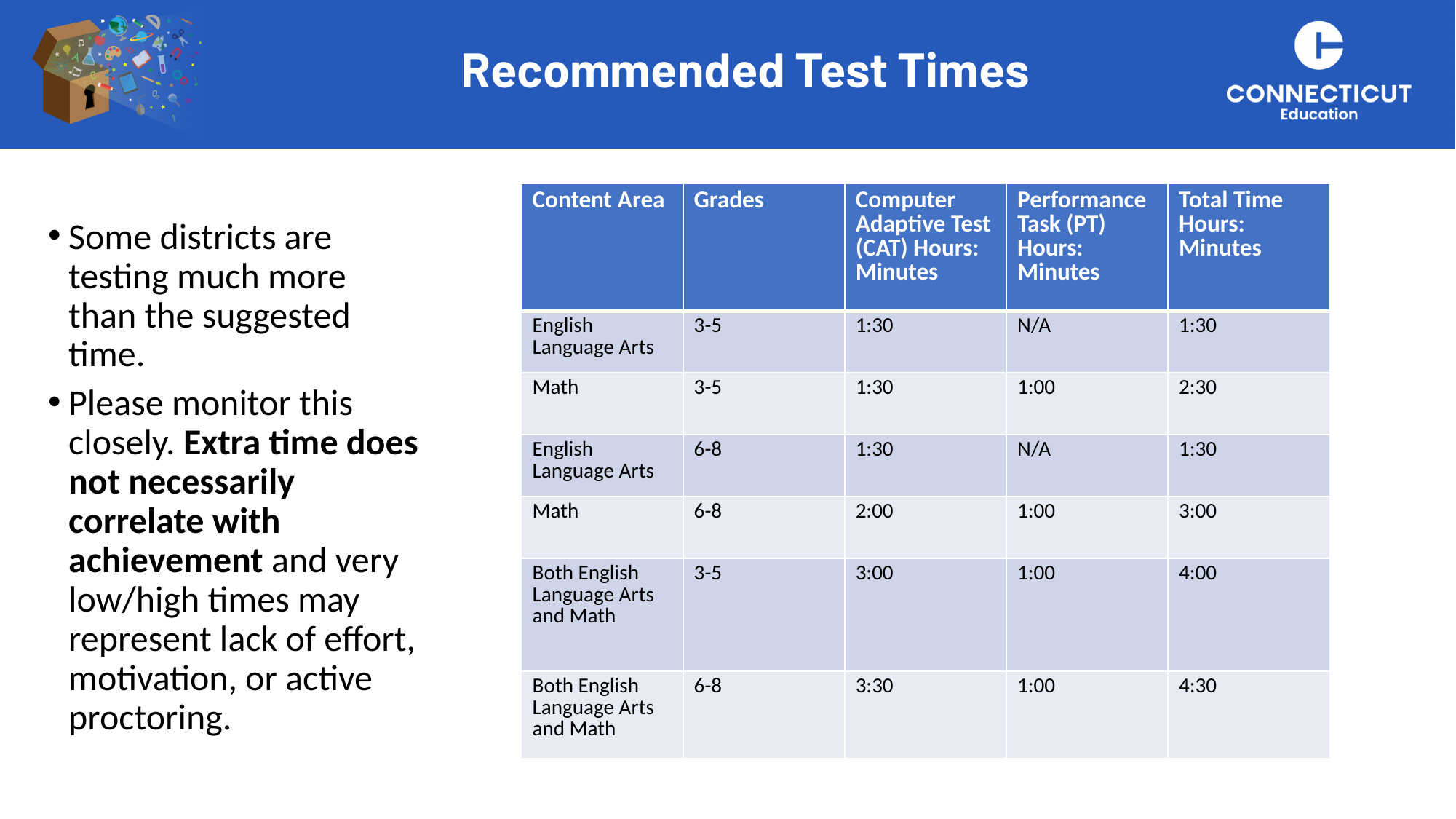

Recommended Test Times
| Content Area | Grades | Computer Adaptive Test (CAT) Hours: Minutes | Performance Task (PT) Hours: Minutes | Total Time Hours: Minutes |
| --- | --- | --- | --- | --- |
| English Language Arts | 3-5 | 1:30 | N/A | 1:30 |
| Math | 3-5 | 1:30 | 1:00 | 2:30 |
| English Language Arts | 6-8 | 1:30 | N/A | 1:30 |
| Math | 6-8 | 2:00 | 1:00 | 3:00 |
| Both English Language Arts and Math | 3-5 | 3:00 | 1:00 | 4:00 |
| Both English Language Arts and Math | 6-8 | 3:30 | 1:00 | 4:30 |
Some districts are testing much more than the suggested time.
Please monitor this closely. Extra time does not necessarily correlate with achievement and very low/high times may represent lack of effort, motivation, or active proctoring.